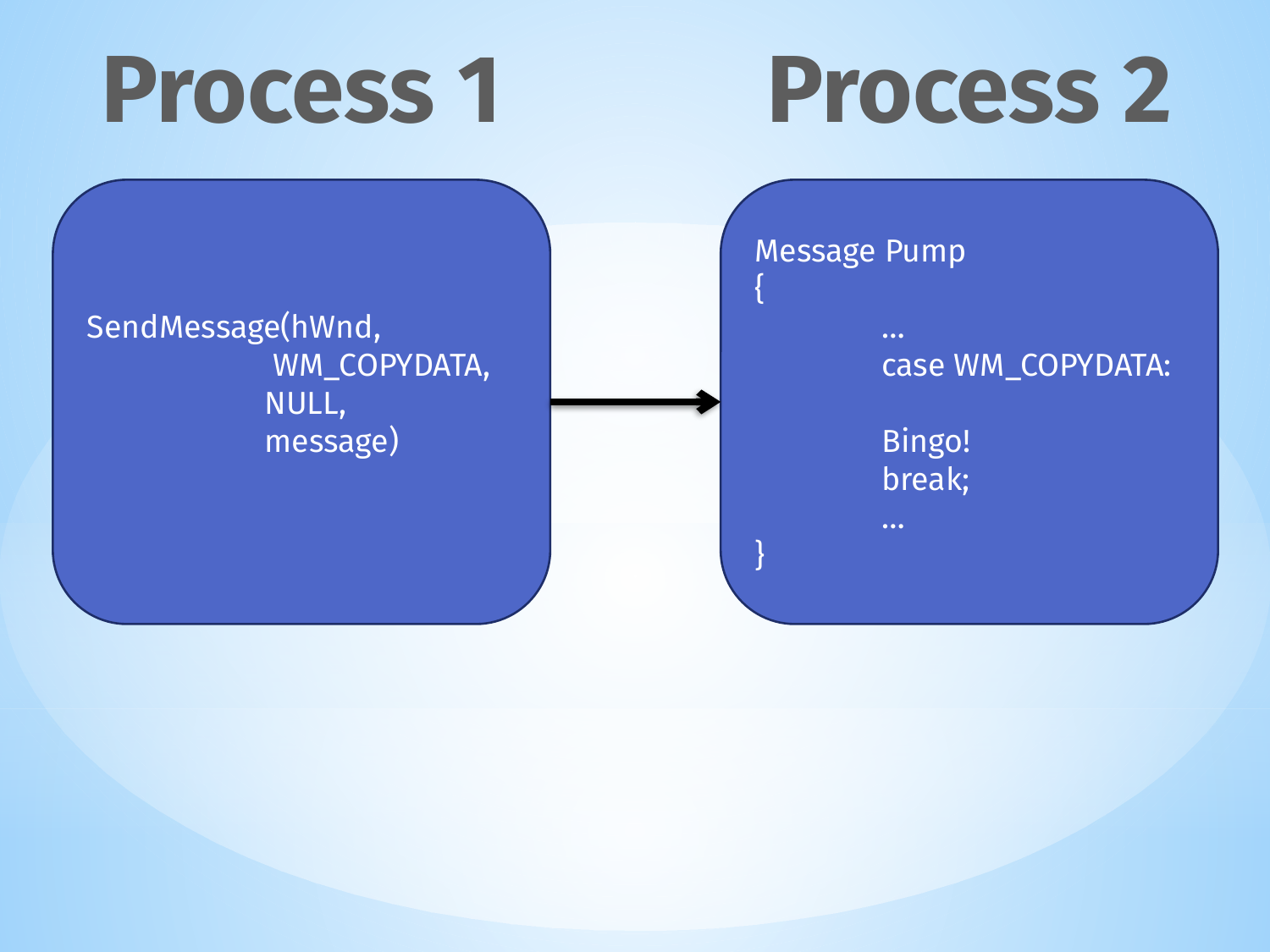

Process 1
Process 2
SendMessage(hWnd, 		       WM_COPYDATA,
                     NULL,
                     message)

Message Pump
{
	…
	case WM_COPYDATA:

	Bingo!
	break;
	…
}